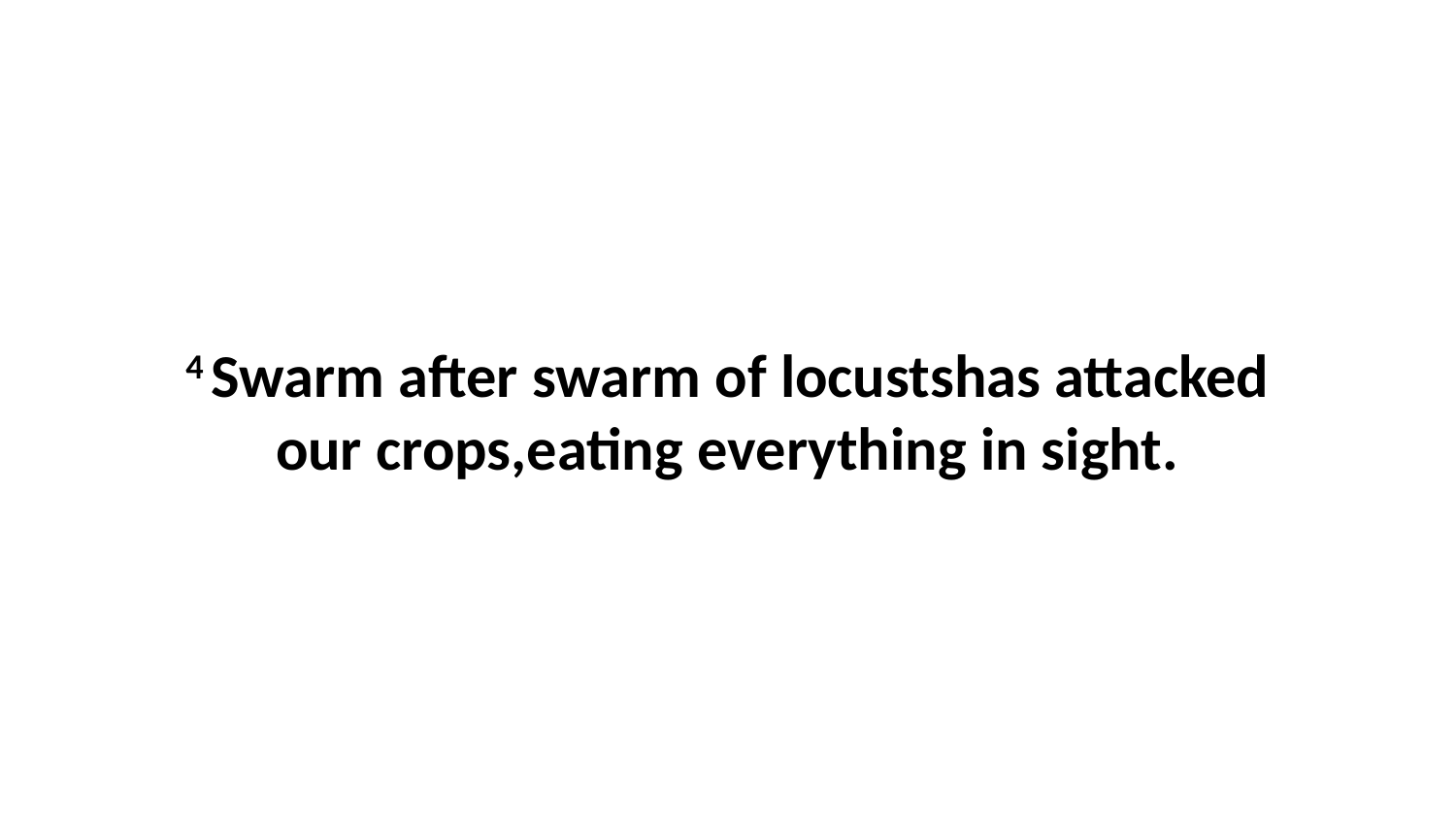

4 Swarm after swarm of locustshas attacked our crops,eating everything in sight.